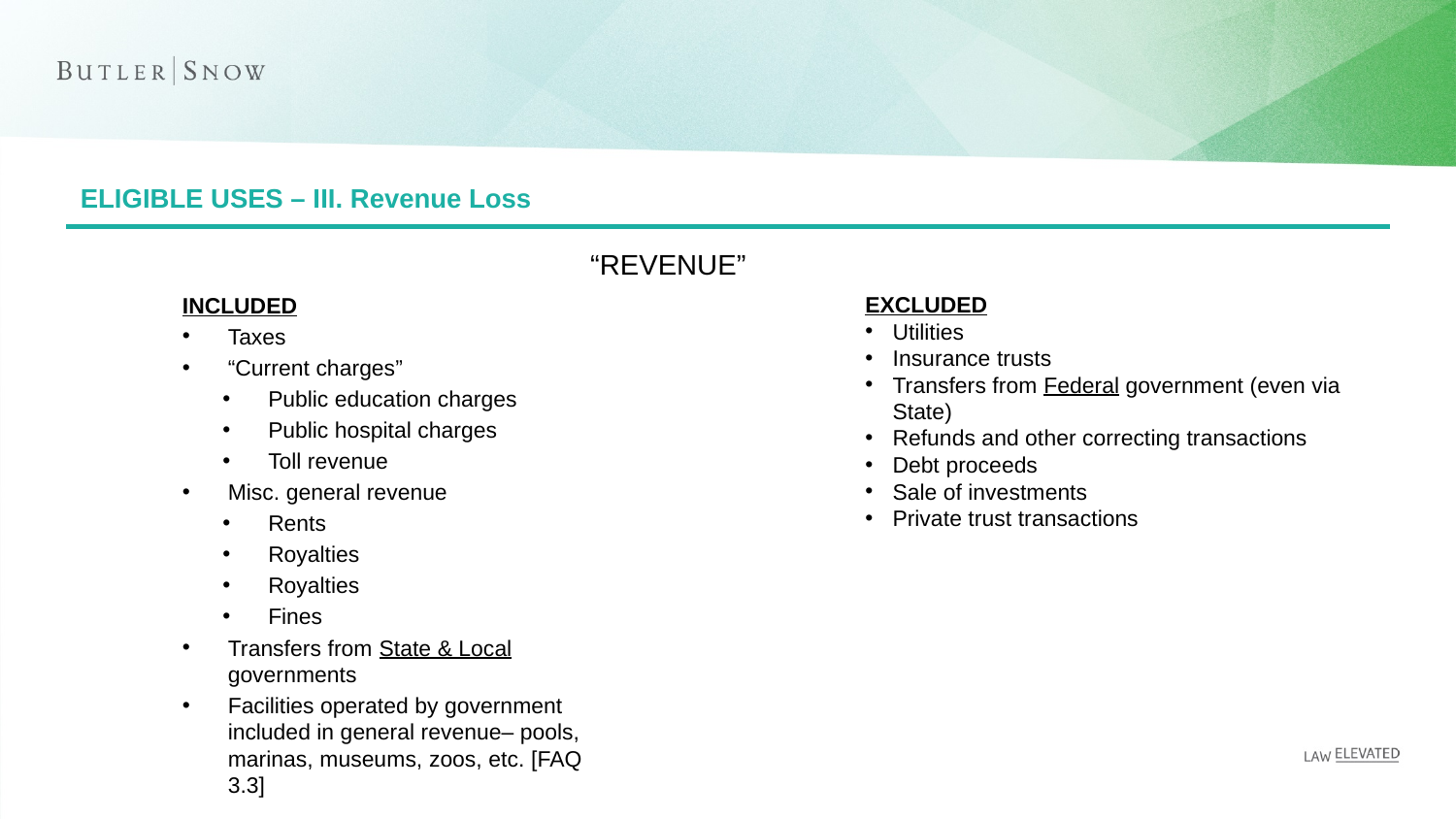

# ELIGIBLE USES – III. Revenue Loss
“REVENUE”
EXCLUDED
Utilities
Insurance trusts
Transfers from Federal government (even via State)
Refunds and other correcting transactions
Debt proceeds
Sale of investments
Private trust transactions

INCLUDED
Taxes
“Current charges”
Public education charges
Public hospital charges
Toll revenue
Misc. general revenue
Rents
Royalties
Royalties
Fines
Transfers from State & Local governments
Facilities operated by government included in general revenue– pools, marinas, museums, zoos, etc. [FAQ 3.3]